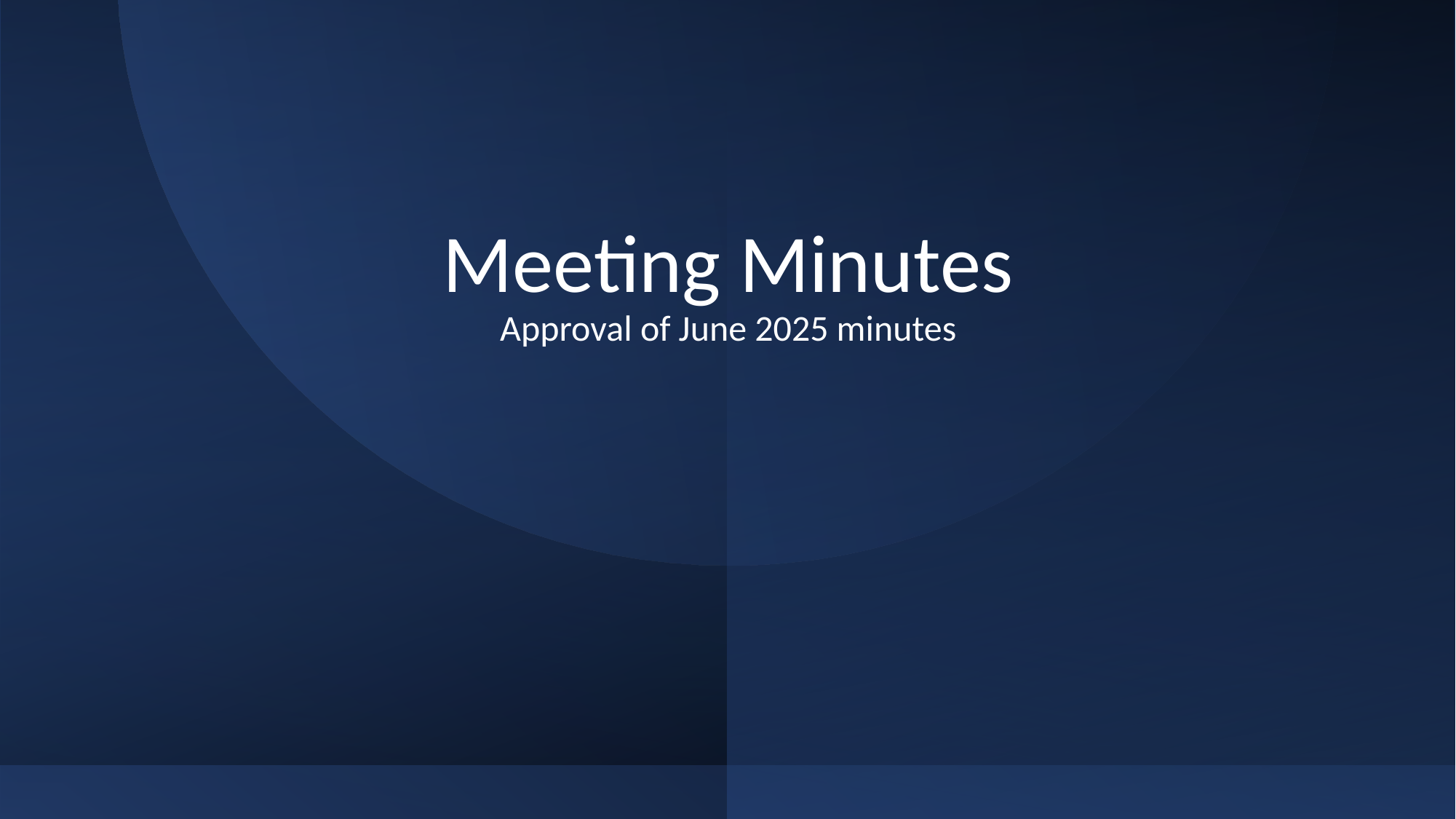

# Meeting Minutes Approval of June 2025 minutes